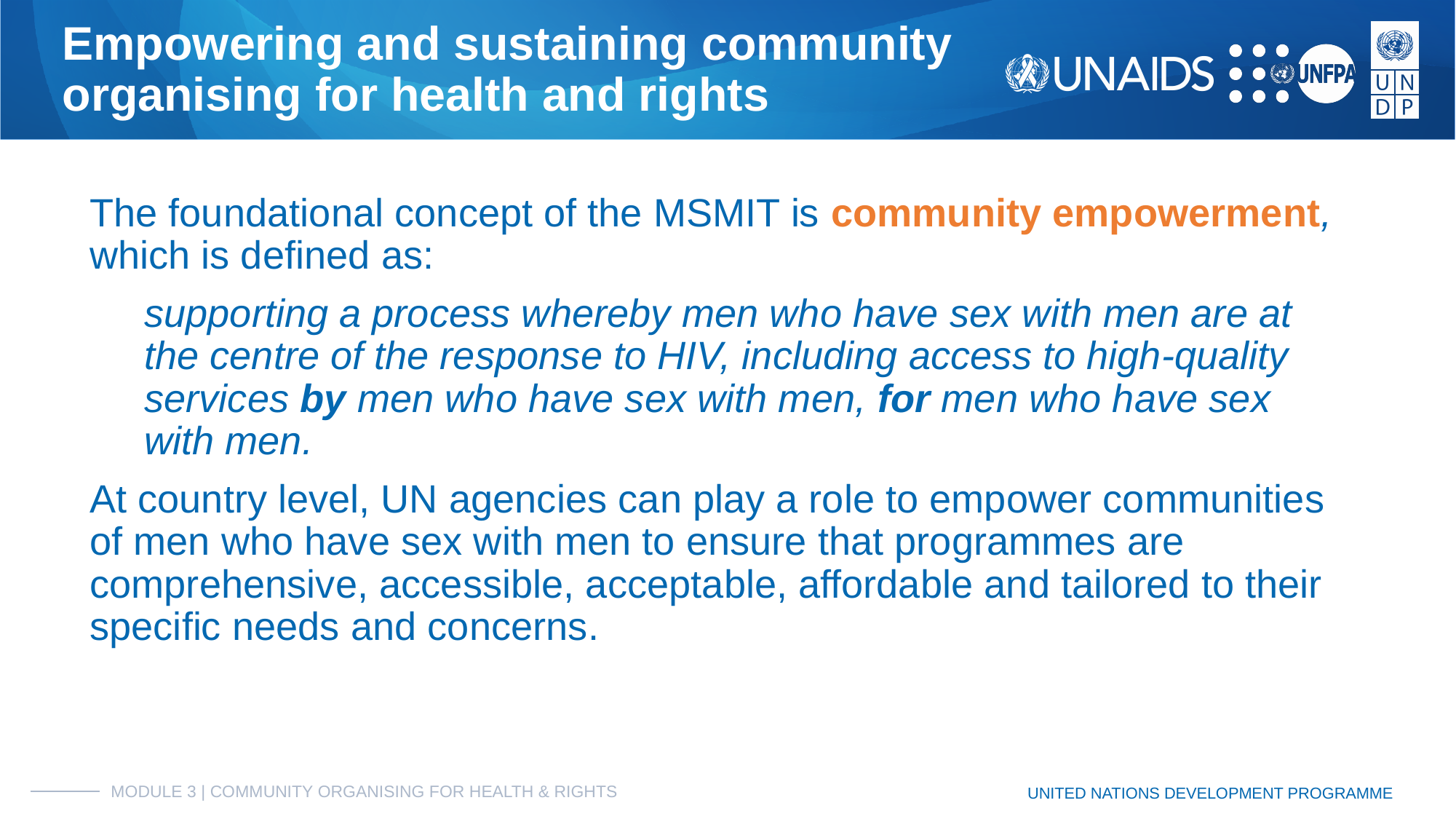

# Empowering and sustaining community
organising for health and rights
The foundational concept of the MSMIT is community empowerment, which is defined as:
supporting a process whereby men who have sex with men are at the centre of the response to HIV, including access to high-quality services by men who have sex with men, for men who have sex with men.
At country level, UN agencies can play a role to empower communities of men who have sex with men to ensure that programmes are comprehensive, accessible, acceptable, affordable and tailored to their specific needs and concerns.
MODULE 3 | COMMUNITY ORGANISING FOR HEALTH & RIGHTS